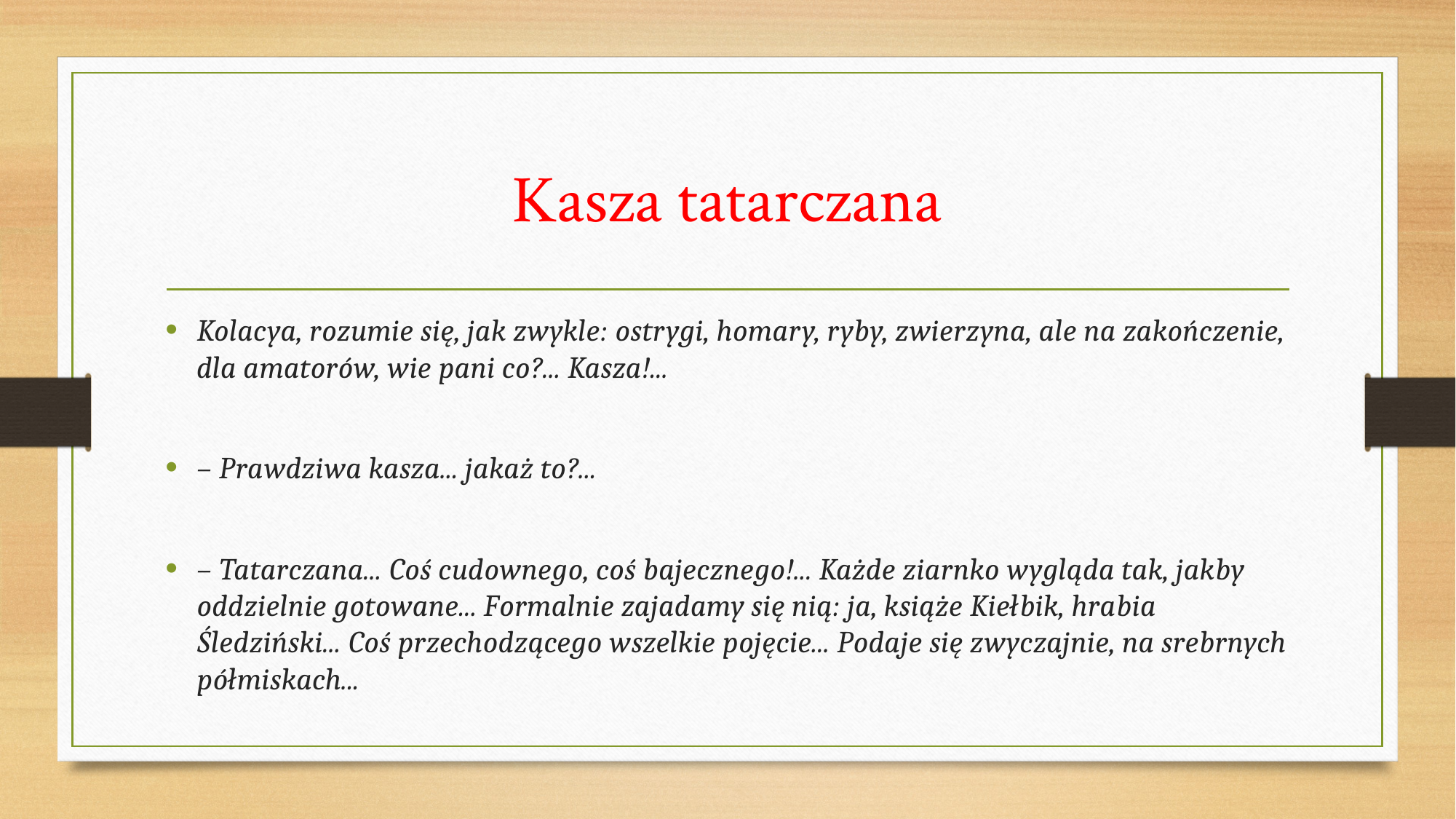

# Kasza tatarczana
Kolacya, rozumie się, jak zwykle: ostrygi, homary, ryby, zwierzyna, ale na zakończenie, dla amatorów, wie pani co?... Kasza!...

– Prawdziwa kasza... jakaż to?...

– Tatarczana... Coś cudownego, coś bajecznego!... Każde ziarnko wygląda tak, jakby oddzielnie gotowane... Formalnie zajadamy się nią: ja, książe Kiełbik, hrabia Śledziński... Coś przechodzącego wszelkie pojęcie... Podaje się zwyczajnie, na srebrnych półmiskach...